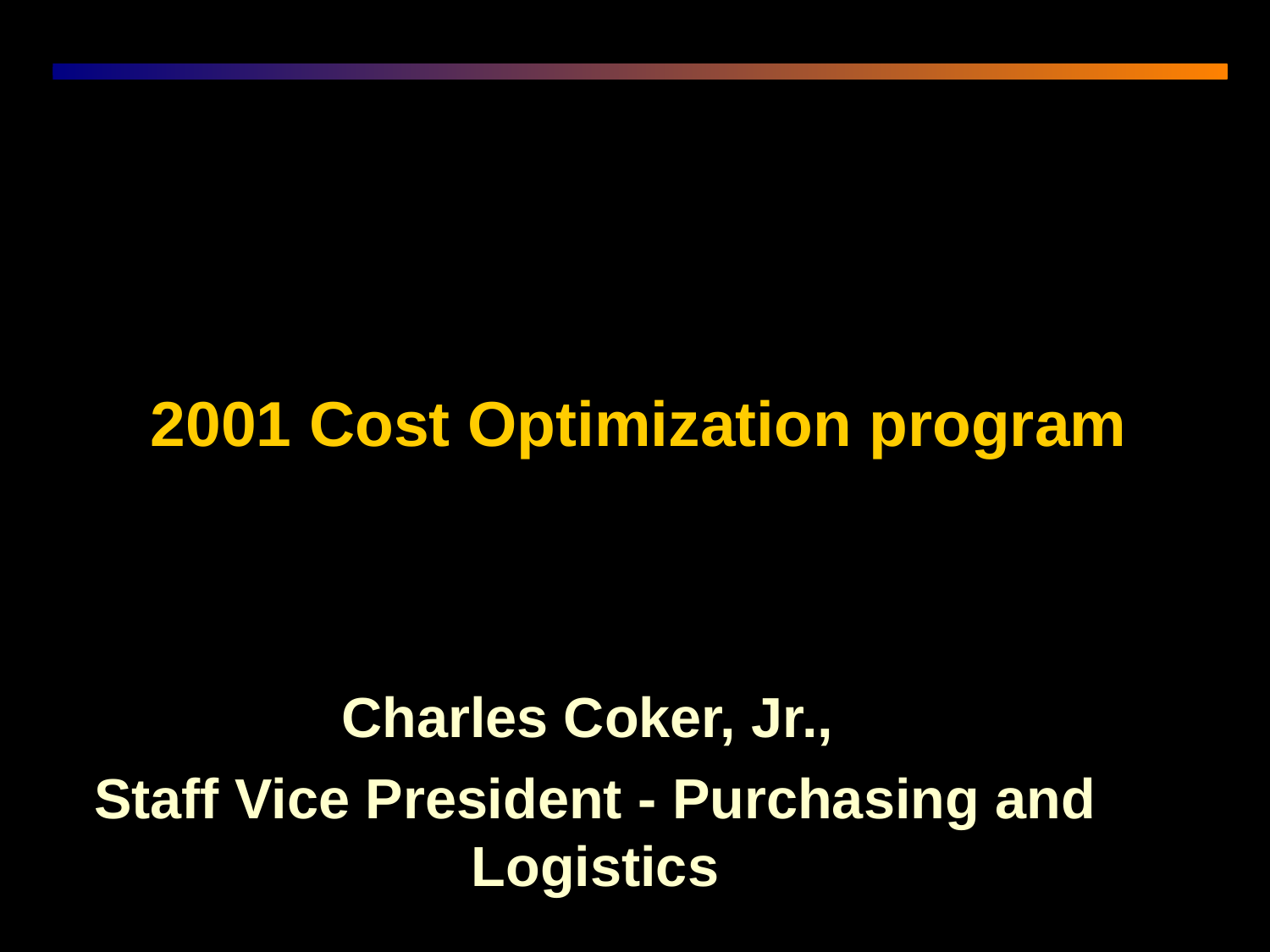

# 2001 Cost Optimization program
Charles Coker, Jr.,
Staff Vice President - Purchasing and Logistics